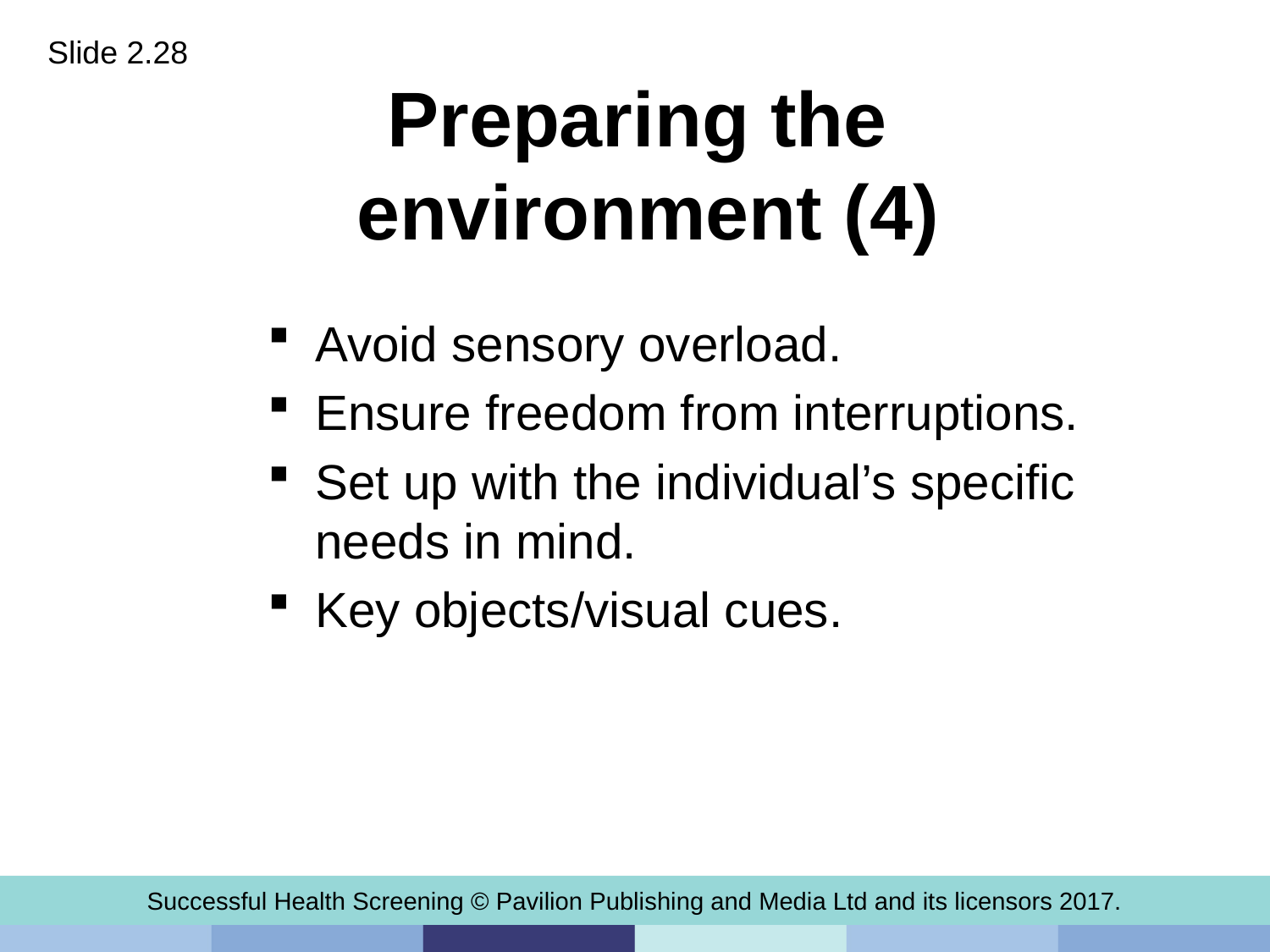

Slide 2.28
# Preparing the environment (4)
Avoid sensory overload.
Ensure freedom from interruptions.
Set up with the individual’s specific needs in mind.
Key objects/visual cues.